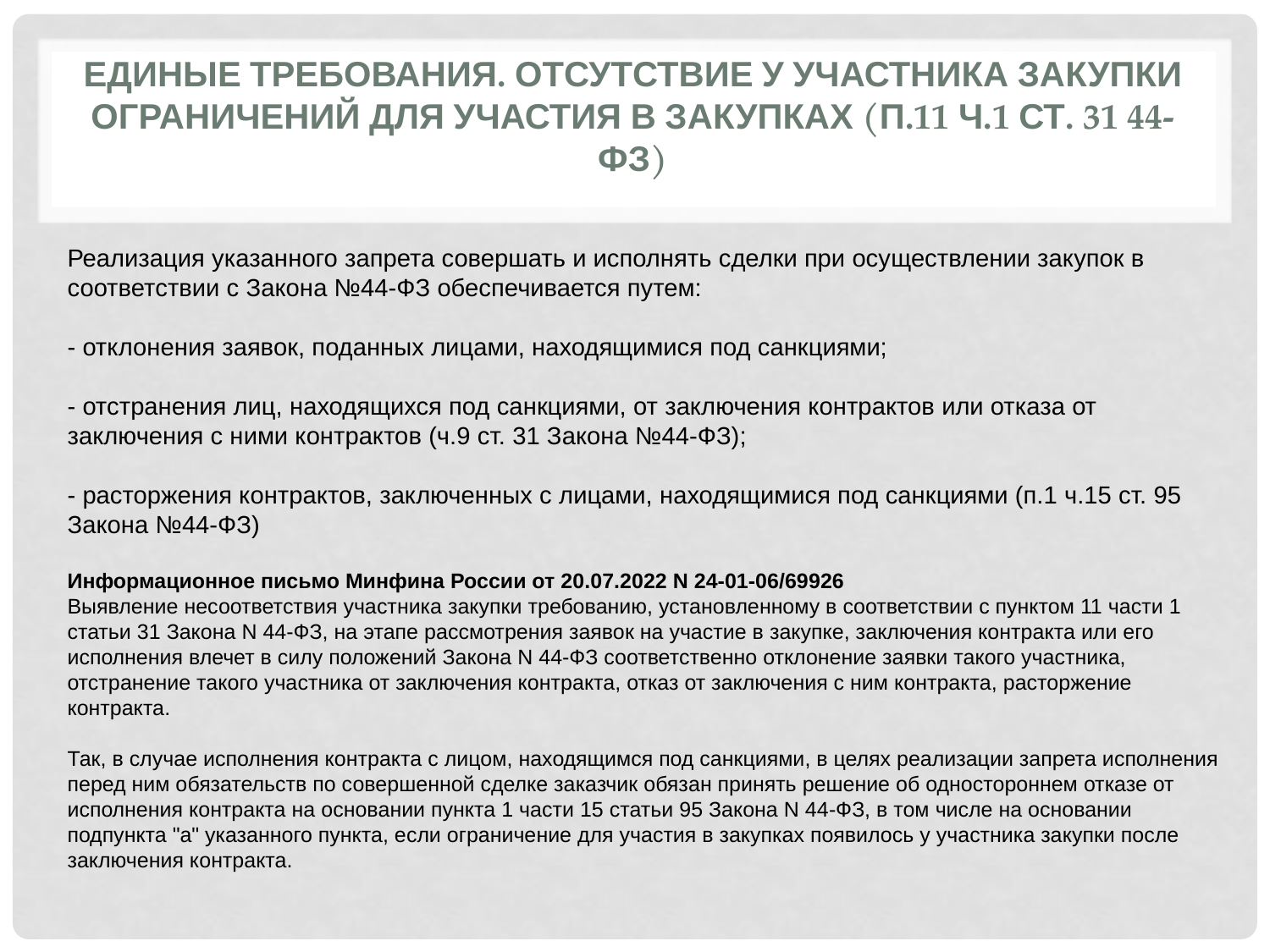

# ЕДИНЫЕ ТРЕБОВАНИЯ. отсутствие у участника закупки ограничений для участия в закупках (п.11 ч.1 ст. 31 44-ФЗ)
Реализация указанного запрета совершать и исполнять сделки при осуществлении закупок в соответствии с Закона №44-ФЗ обеспечивается путем:

- отклонения заявок, поданных лицами, находящимися под санкциями;

- отстранения лиц, находящихся под санкциями, от заключения контрактов или отказа от заключения с ними контрактов (ч.9 ст. 31 Закона №44-ФЗ);

- расторжения контрактов, заключенных с лицами, находящимися под санкциями (п.1 ч.15 ст. 95 Закона №44-ФЗ)

Информационное письмо Минфина России от 20.07.2022 N 24-01-06/69926
Выявление несоответствия участника закупки требованию, установленному в соответствии с пунктом 11 части 1 статьи 31 Закона N 44-ФЗ, на этапе рассмотрения заявок на участие в закупке, заключения контракта или его исполнения влечет в силу положений Закона N 44-ФЗ соответственно отклонение заявки такого участника, отстранение такого участника от заключения контракта, отказ от заключения с ним контракта, расторжение контракта.

Так, в случае исполнения контракта с лицом, находящимся под санкциями, в целях реализации запрета исполнения перед ним обязательств по совершенной сделке заказчик обязан принять решение об одностороннем отказе от исполнения контракта на основании пункта 1 части 15 статьи 95 Закона N 44-ФЗ, в том числе на основании подпункта "а" указанного пункта, если ограничение для участия в закупках появилось у участника закупки после заключения контракта.